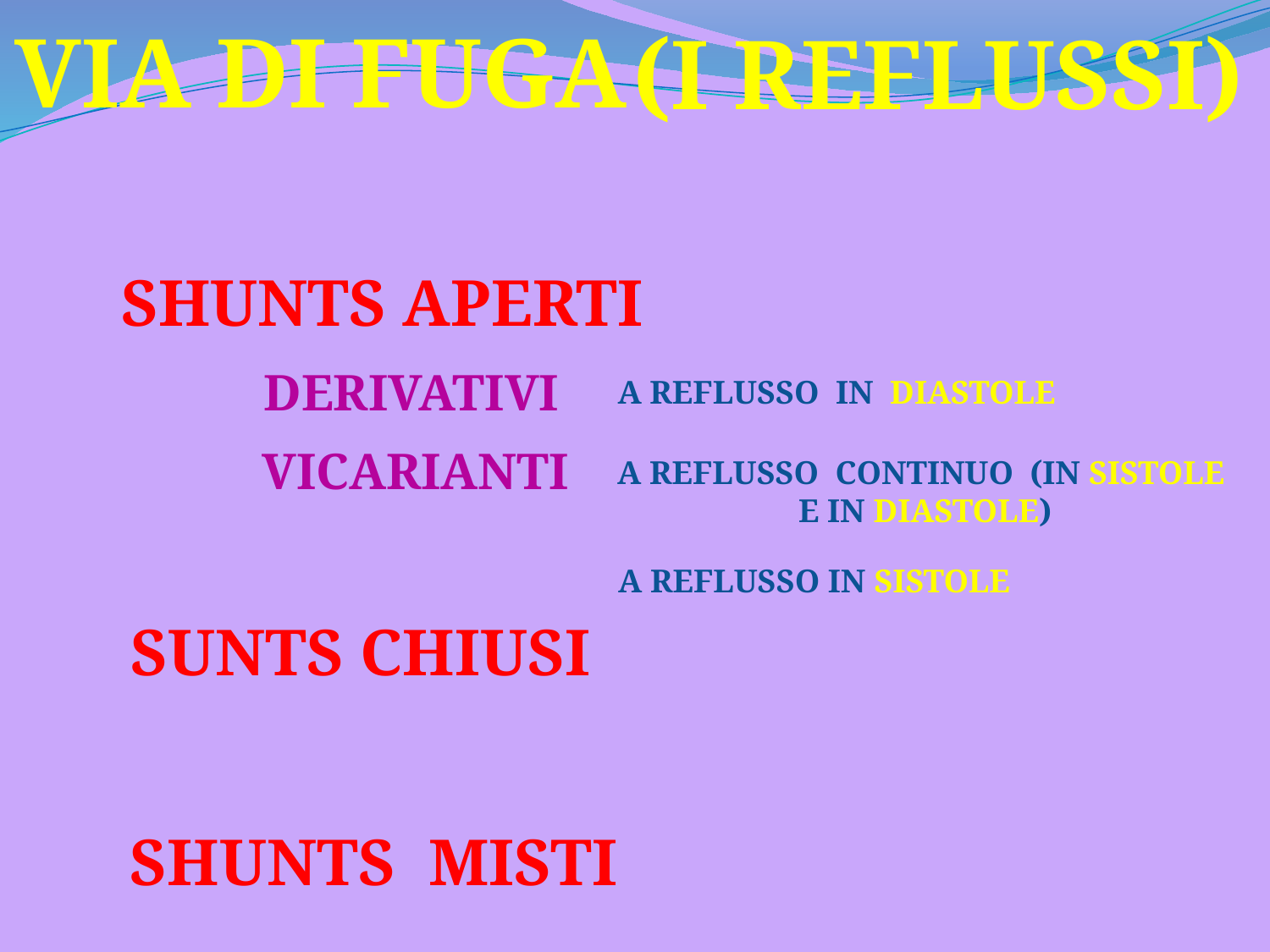

VIA DI FUGA
(I REFLUSSI)
SHUNTS APERTI
DERIVATIVI
A REFLUSSO  IN  DIASTOLE
VICARIANTI
A REFLUSSO  CONTINUO  (IN SISTOLE
E IN DIASTOLE)
A REFLUSSO IN SISTOLE
SUNTS CHIUSI
SHUNTS  MISTI